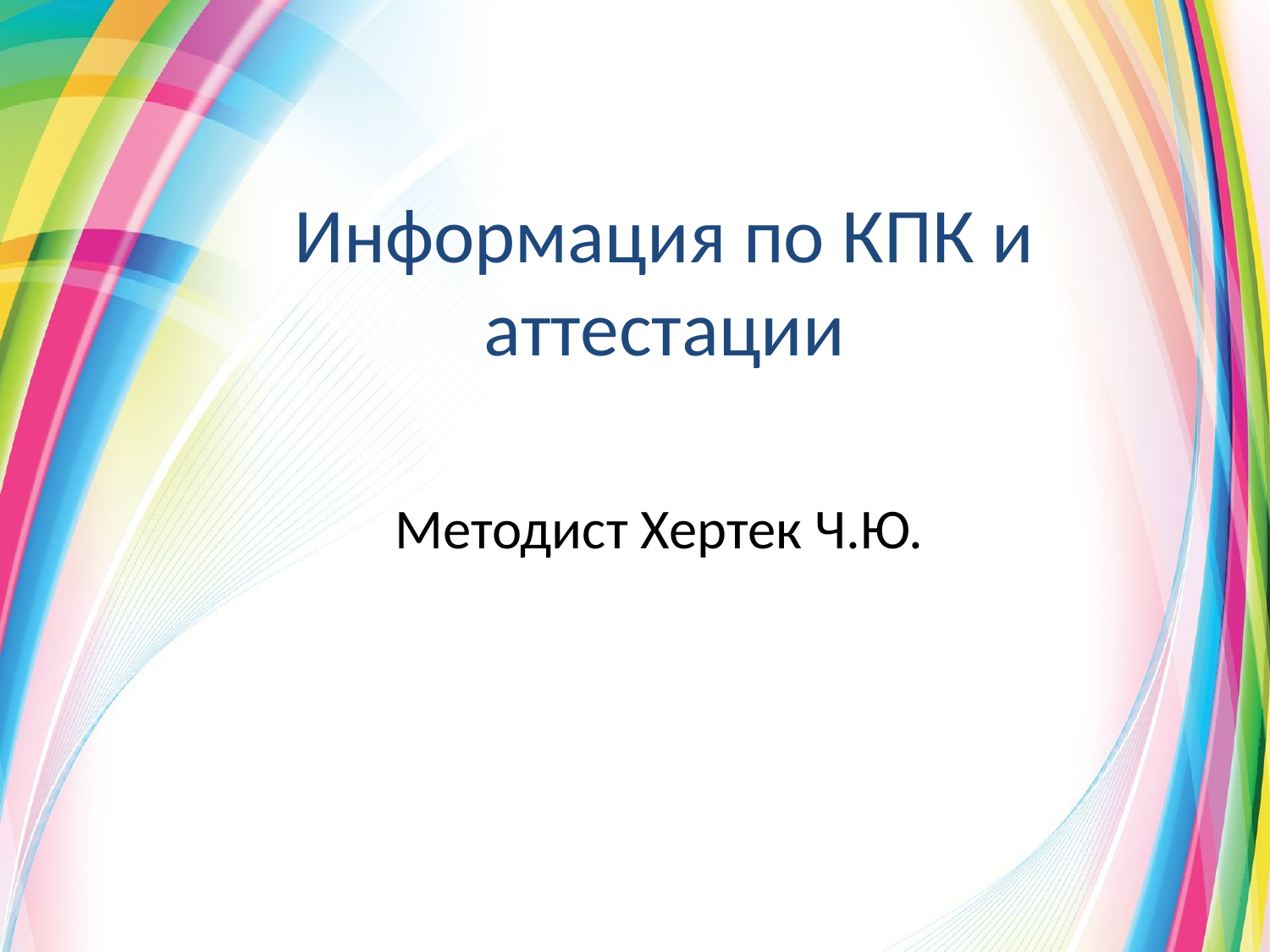

# Информация по КПК и аттестации
Методист Хертек Ч.Ю.